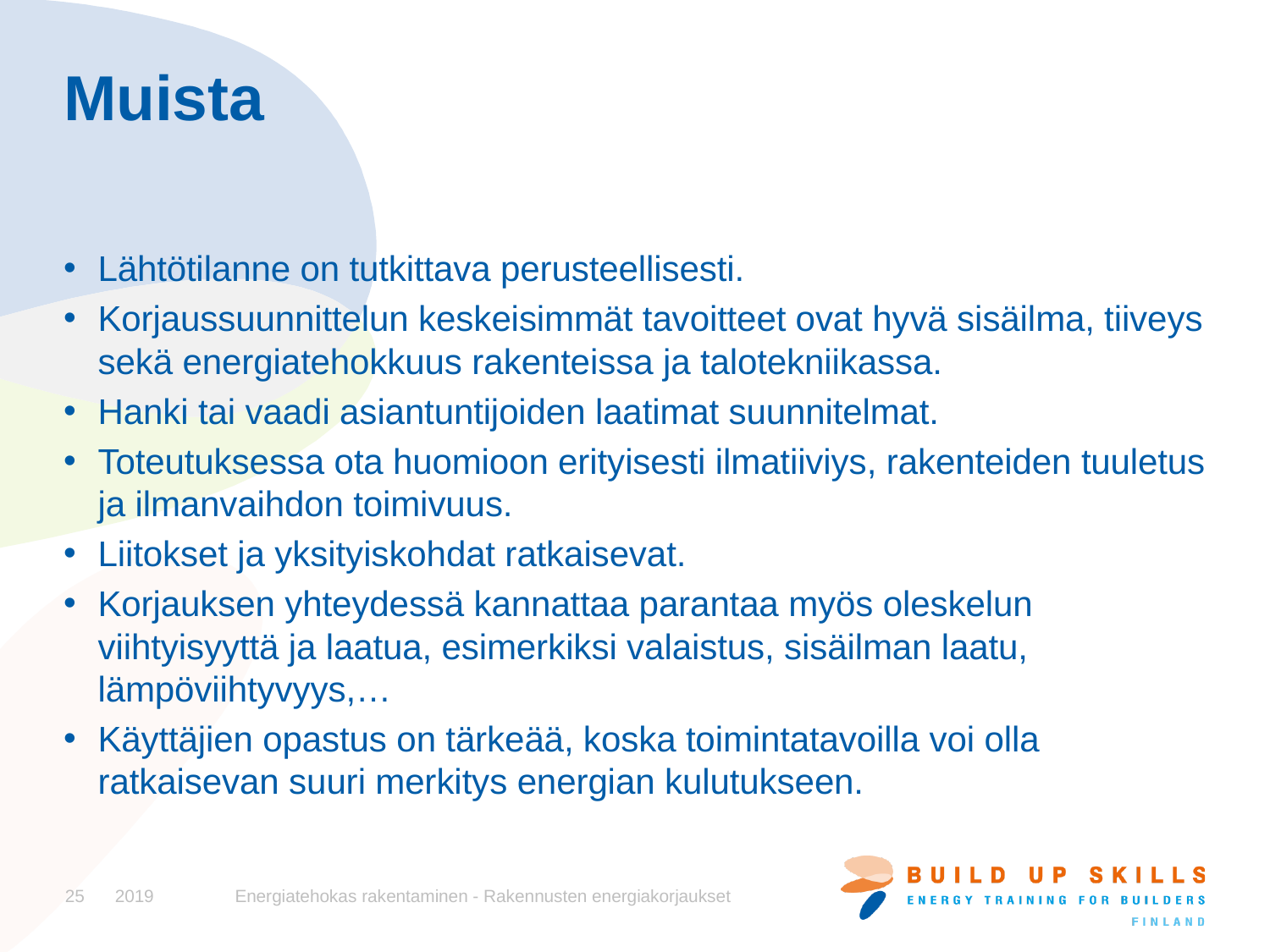

# Muista
Lähtötilanne on tutkittava perusteellisesti.
Korjaussuunnittelun keskeisimmät tavoitteet ovat hyvä sisäilma, tiiveys sekä energiatehokkuus rakenteissa ja talotekniikassa.
Hanki tai vaadi asiantuntijoiden laatimat suunnitelmat.
Toteutuksessa ota huomioon erityisesti ilmatiiviys, rakenteiden tuuletus ja ilmanvaihdon toimivuus.
Liitokset ja yksityiskohdat ratkaisevat.
Korjauksen yhteydessä kannattaa parantaa myös oleskelun viihtyisyyttä ja laatua, esimerkiksi valaistus, sisäilman laatu, lämpöviihtyvyys,…
Käyttäjien opastus on tärkeää, koska toimintatavoilla voi olla ratkaisevan suuri merkitys energian kulutukseen.

25
2019
Energiatehokas rakentaminen - Rakennusten energiakorjaukset